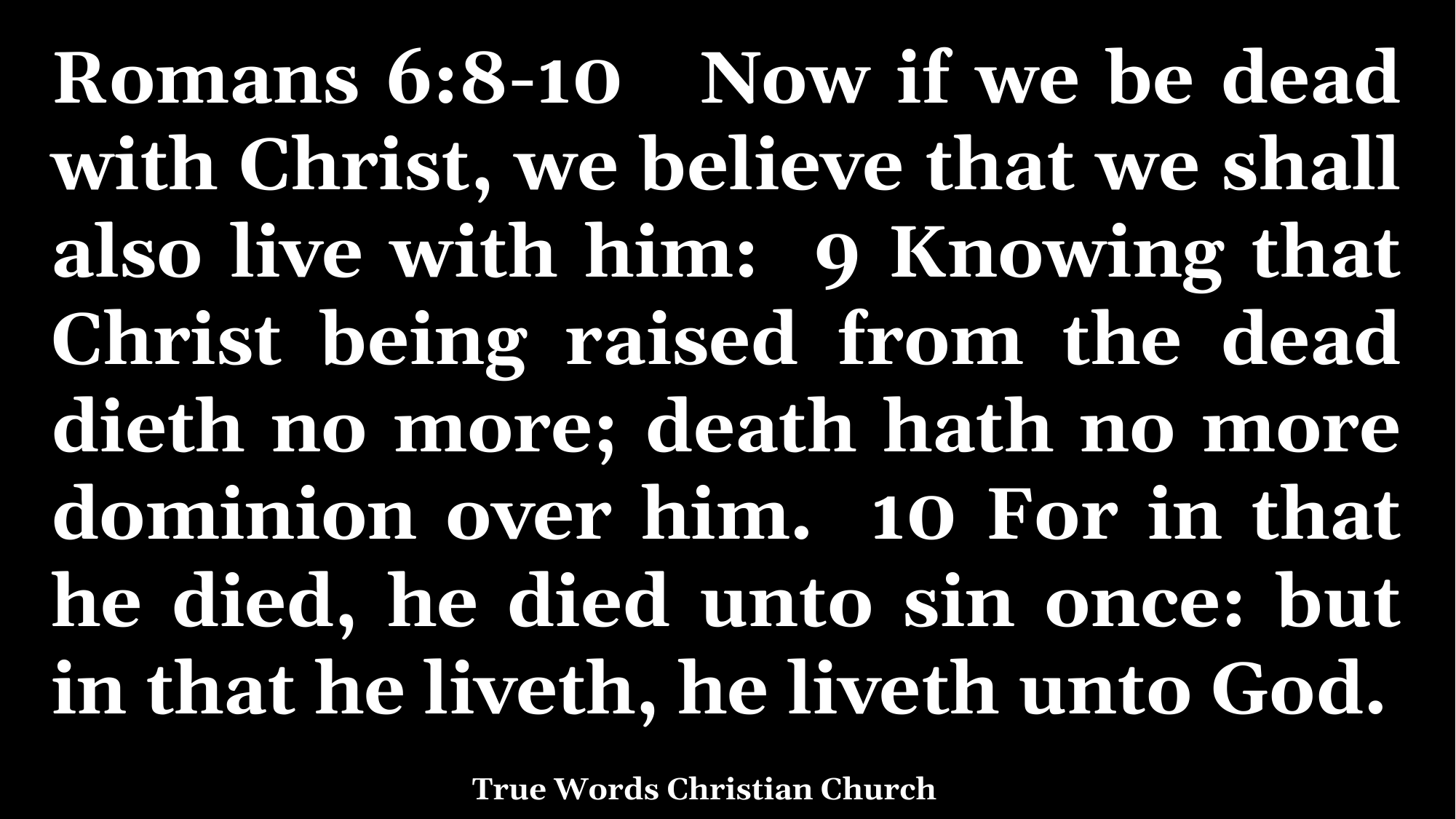

Romans 6:8-10   Now if we be dead with Christ, we believe that we shall also live with him:  9 Knowing that Christ being raised from the dead dieth no more; death hath no more dominion over him.  10 For in that he died, he died unto sin once: but in that he liveth, he liveth unto God.
True Words Christian Church